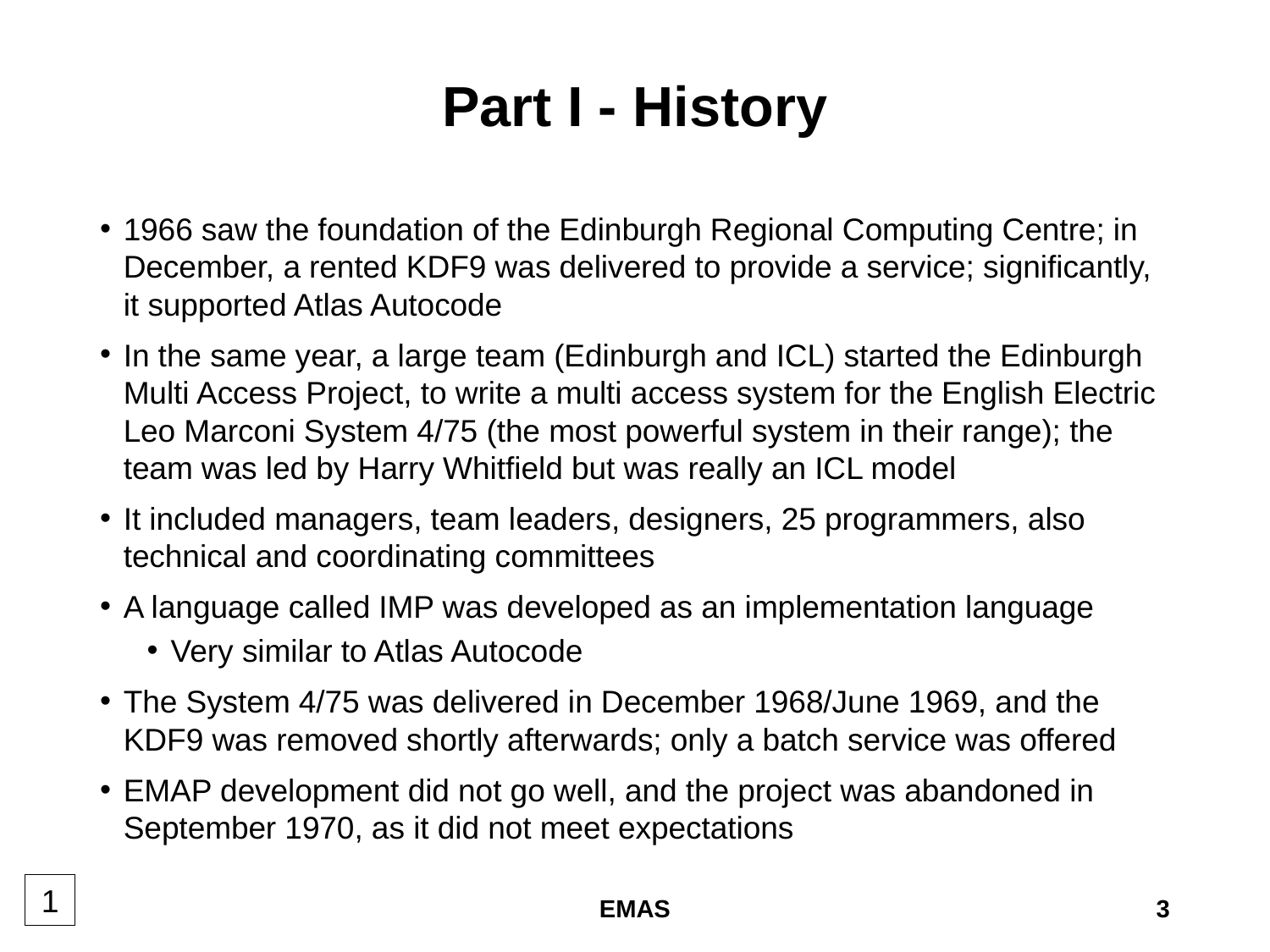

# Part I - History
1966 saw the foundation of the Edinburgh Regional Computing Centre; in December, a rented KDF9 was delivered to provide a service; significantly, it supported Atlas Autocode
In the same year, a large team (Edinburgh and ICL) started the Edinburgh Multi Access Project, to write a multi access system for the English Electric Leo Marconi System 4/75 (the most powerful system in their range); the team was led by Harry Whitfield but was really an ICL model
It included managers, team leaders, designers, 25 programmers, also technical and coordinating committees
A language called IMP was developed as an implementation language
Very similar to Atlas Autocode
The System 4/75 was delivered in December 1968/June 1969, and the KDF9 was removed shortly afterwards; only a batch service was offered
EMAP development did not go well, and the project was abandoned in September 1970, as it did not meet expectations

1
EMAS
3